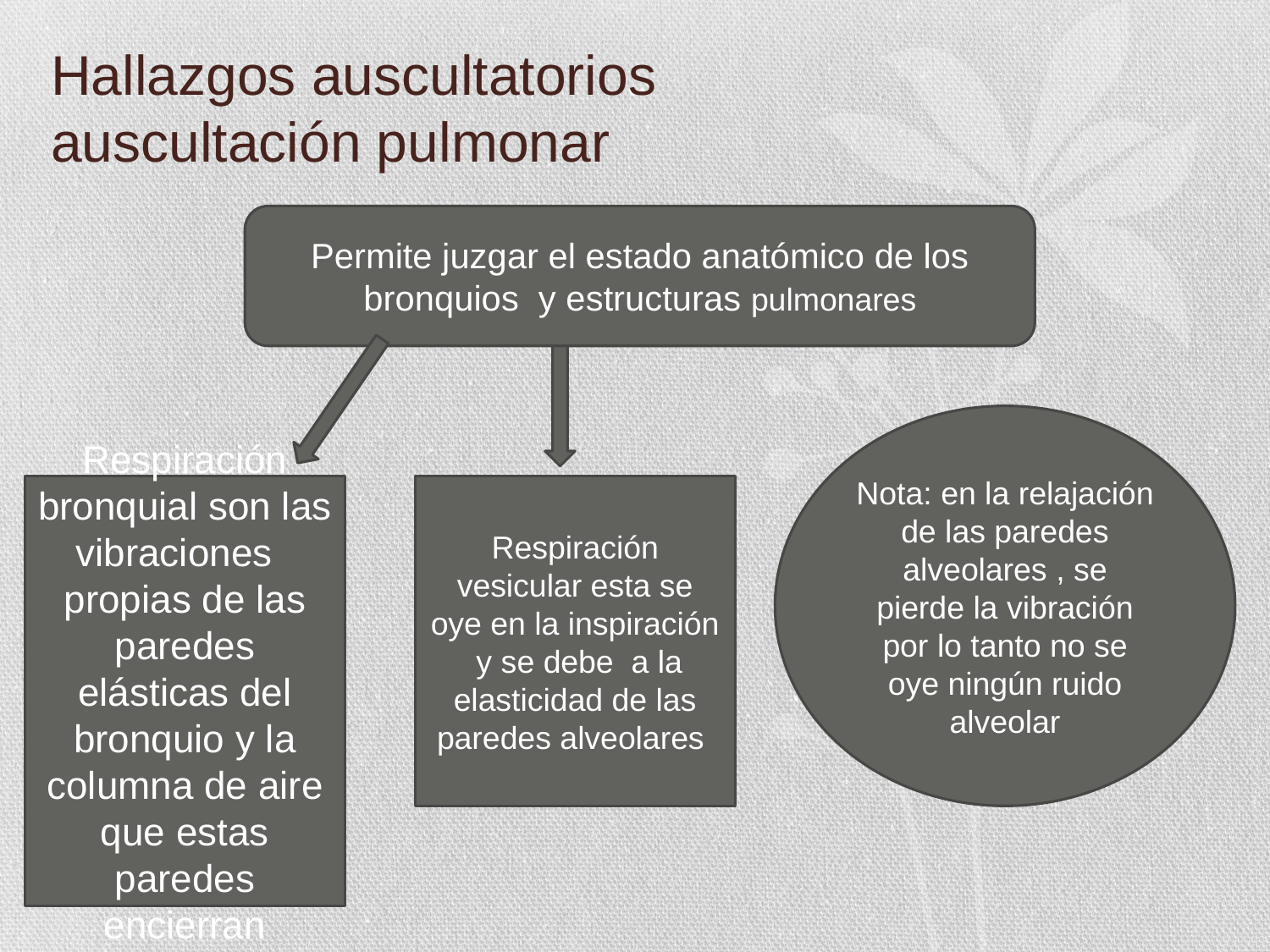

# Hallazgos auscultatorios auscultación pulmonar
Permite juzgar el estado anatómico de los bronquios  y estructuras pulmonares

Nota: en la relajación de las paredes alveolares , se pierde la vibración por lo tanto no se oye ningún ruido alveolar
Respiración bronquial son las vibraciones   propias de las paredes elásticas del bronquio y la columna de aire que estas paredes encierran
Respiración vesicular esta se oye en la inspiración  y se debe  a la elasticidad de las paredes alveolares